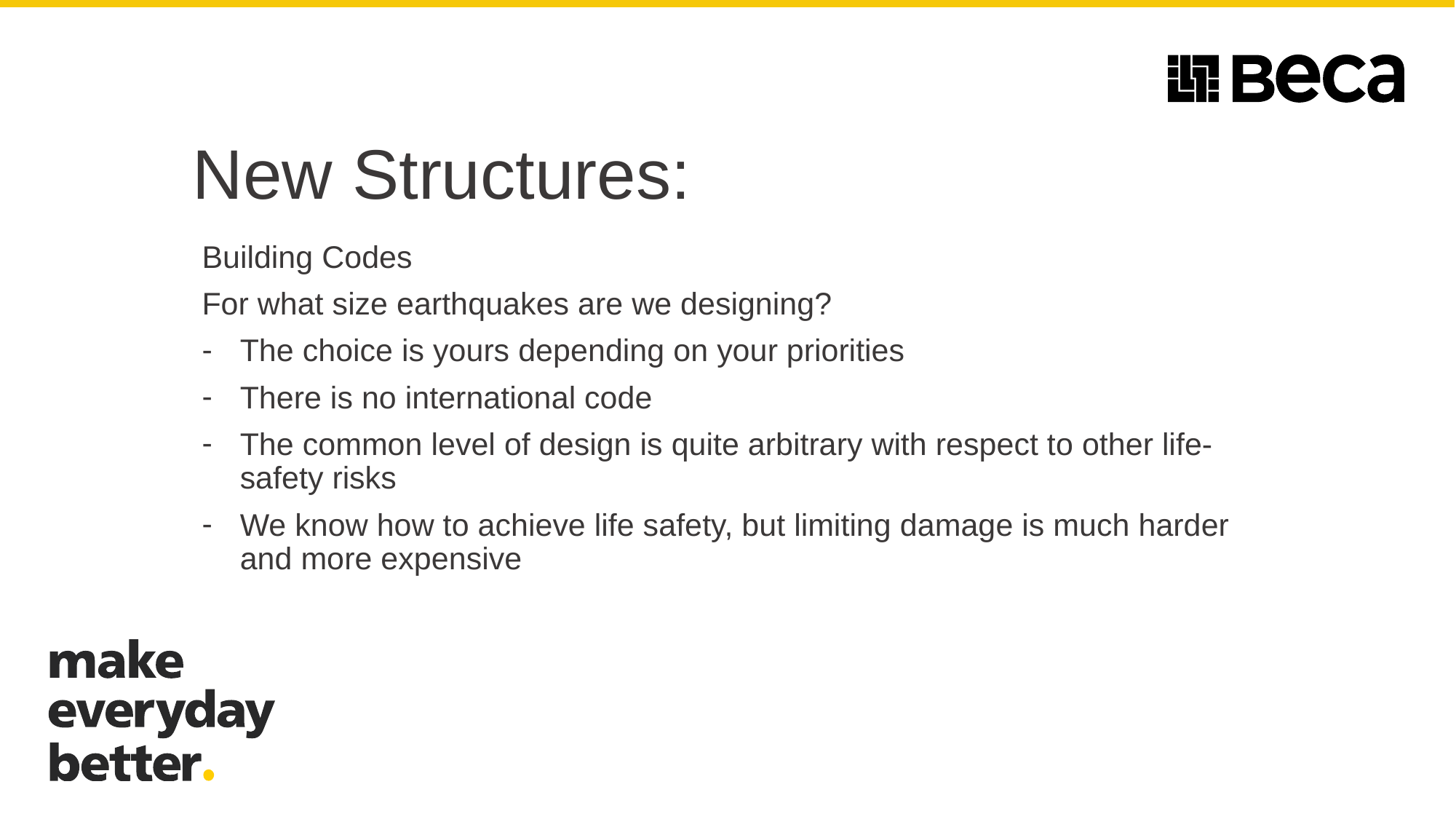

# New Structures:
Building Codes
For what size earthquakes are we designing?
The choice is yours depending on your priorities
There is no international code
The common level of design is quite arbitrary with respect to other life-safety risks
We know how to achieve life safety, but limiting damage is much harder and more expensive